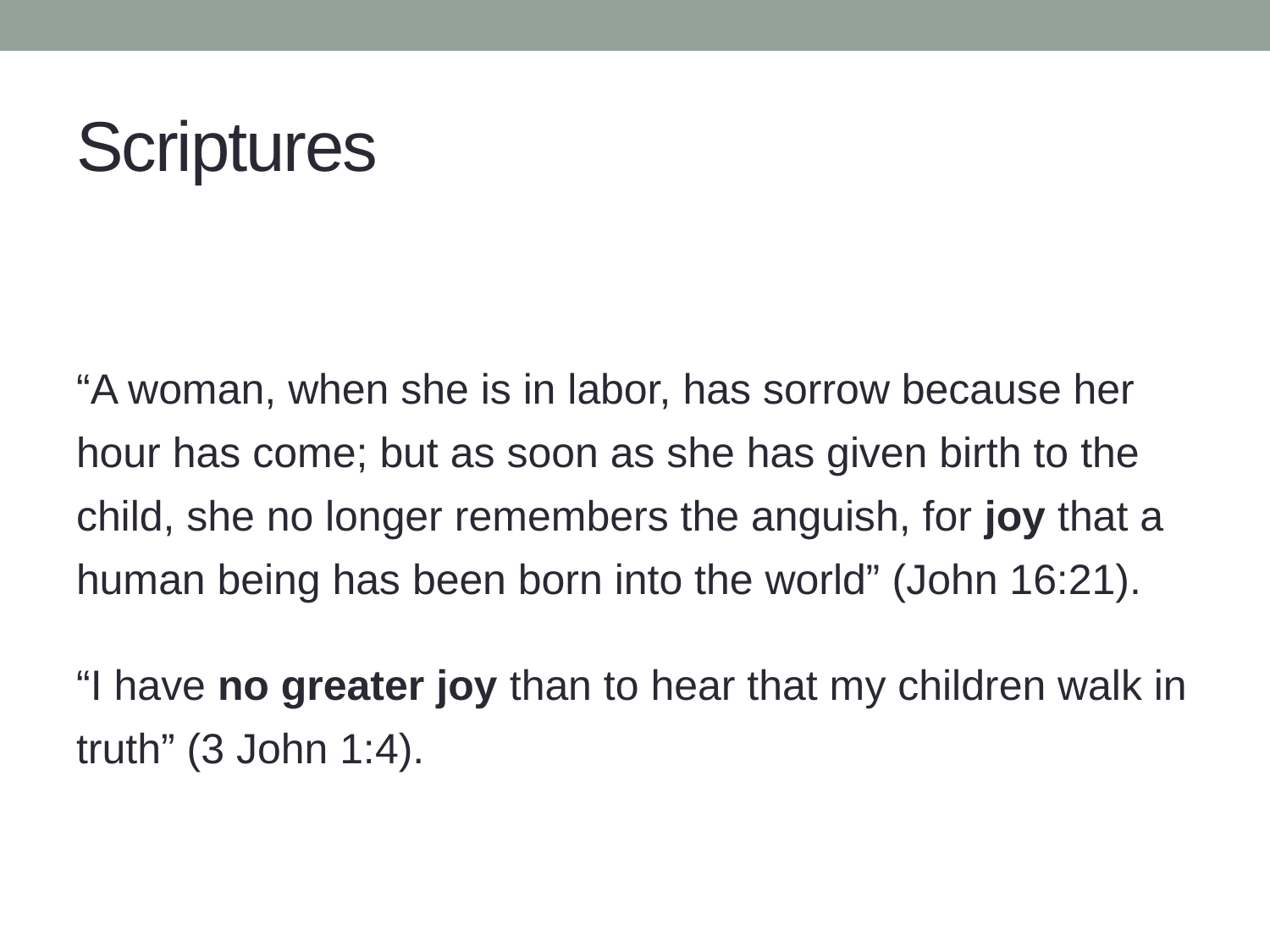

# Scriptures
“A woman, when she is in labor, has sorrow because her hour has come; but as soon as she has given birth to the child, she no longer remembers the anguish, for joy that a human being has been born into the world” (John 16:21).
“I have no greater joy than to hear that my children walk in truth” (3 John 1:4).